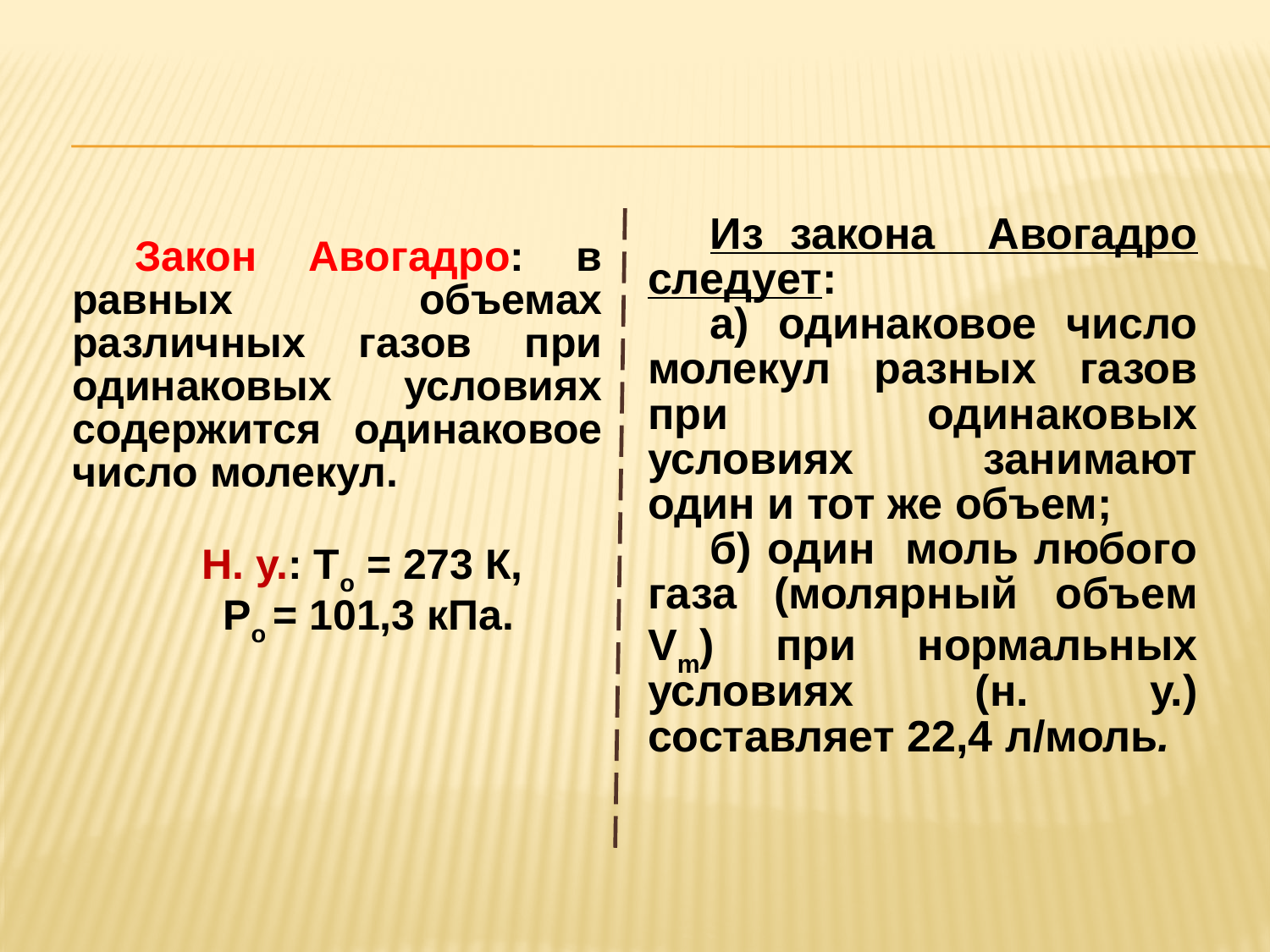

Из закона  Авогадро следует:
а) одинаковое число молекул разных газов при одинаковых условиях занимают один и тот же объем;
б) один  моль любого газа (молярный объем Vm) при нормальных условиях (н. у.) составляет 22,4 л/моль.
Закон Авогадро: в равных объемах различных газов при одинаковых условиях содержится одинаковое число молекул.

Н. у.: То = 273 К,
Ро = 101,3 кПа.